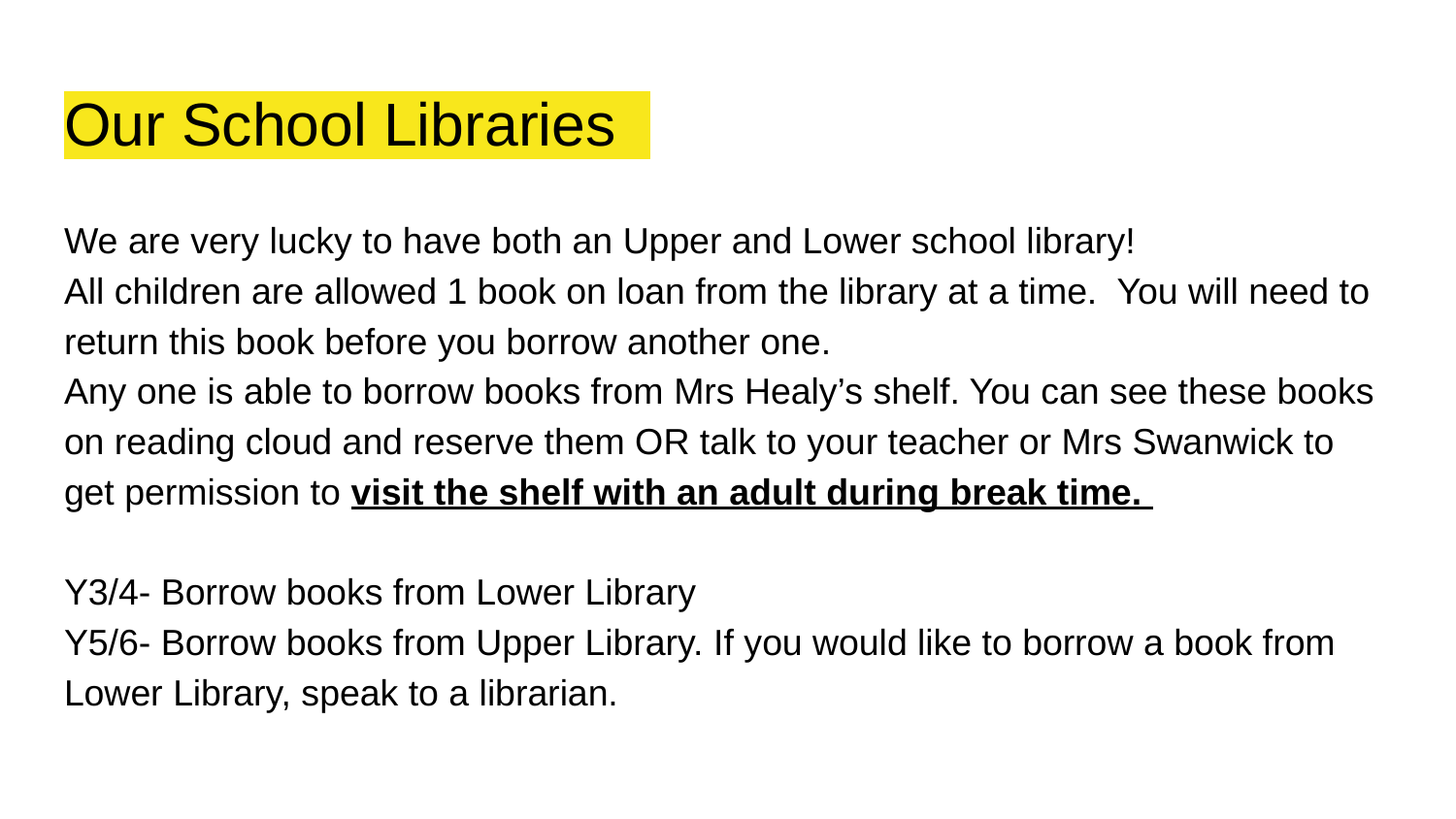

# Our School Libraries
We are very lucky to have both an Upper and Lower school library!
All children are allowed 1 book on loan from the library at a time.  You will need to return this book before you borrow another one.
Any one is able to borrow books from Mrs Healy’s shelf. You can see these books on reading cloud and reserve them OR talk to your teacher or Mrs Swanwick to get permission to visit the shelf with an adult during break time.

Y3/4- Borrow books from Lower Library
Y5/6- Borrow books from Upper Library. If you would like to borrow a book from Lower Library, speak to a librarian.